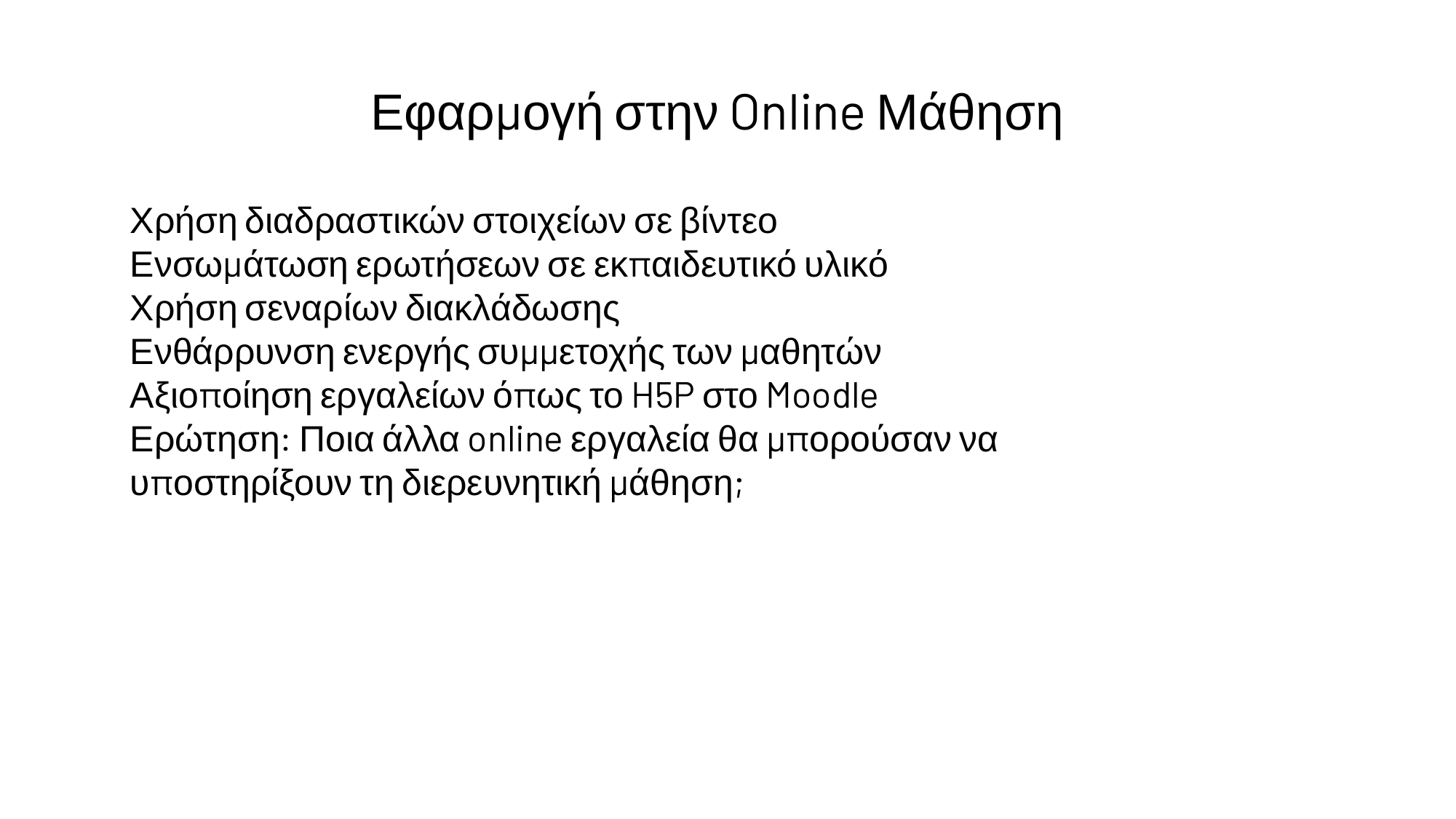

Εφαρμογή στην Online Μάθηση
Χρήση διαδραστικών στοιχείων σε βίντεο
Ενσωμάτωση ερωτήσεων σε εκπαιδευτικό υλικό
Χρήση σεναρίων διακλάδωσης
Ενθάρρυνση ενεργής συμμετοχής των μαθητών
Αξιοποίηση εργαλείων όπως το H5P στο Moodle
Ερώτηση: Ποια άλλα online εργαλεία θα μπορούσαν να υποστηρίξουν τη διερευνητική μάθηση;